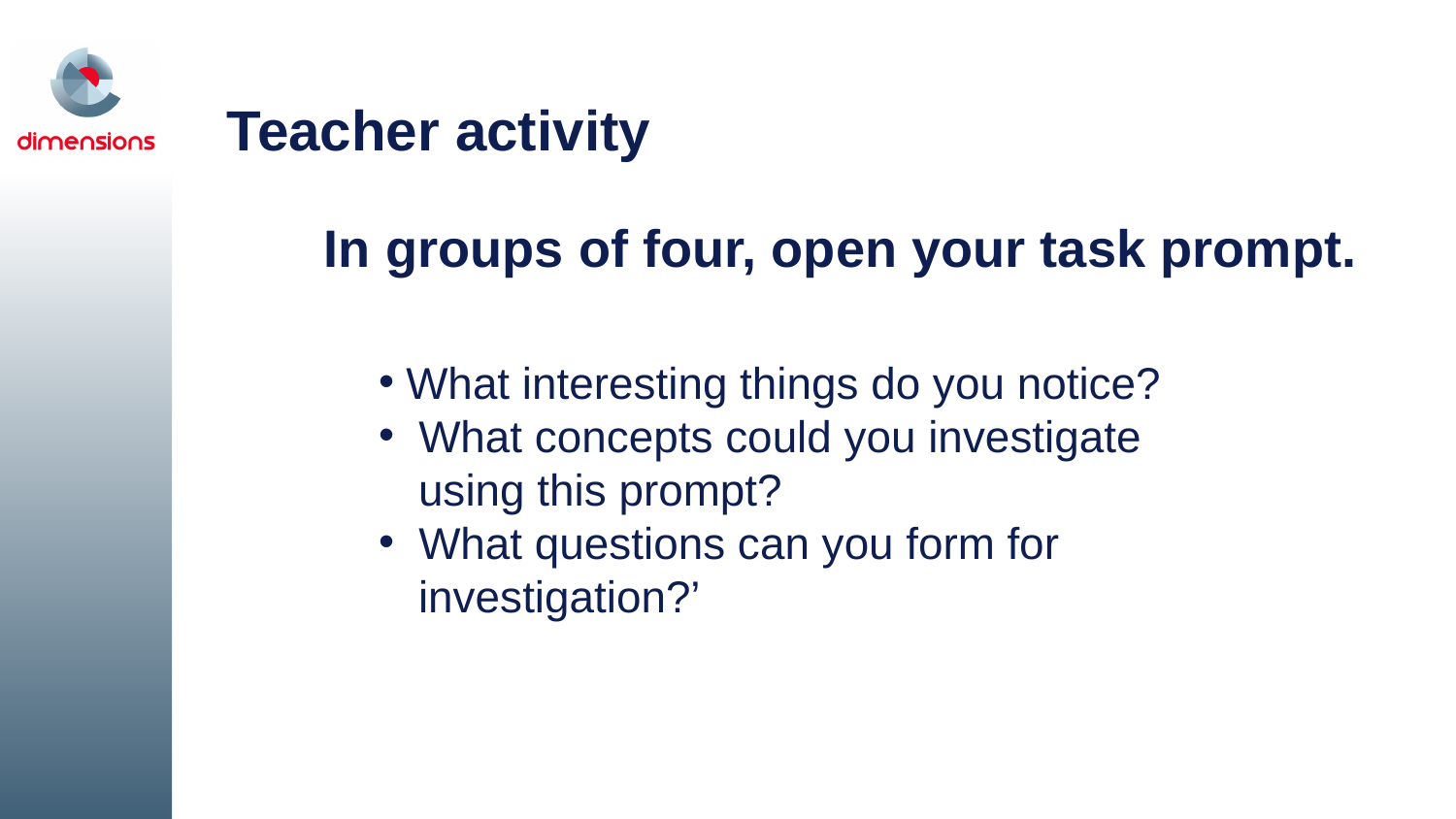

# Teacher activity
In groups of four, open your task prompt.

What interesting things do you notice?
 What concepts could you investigate
 using this prompt?
 What questions can you form for
 investigation?’